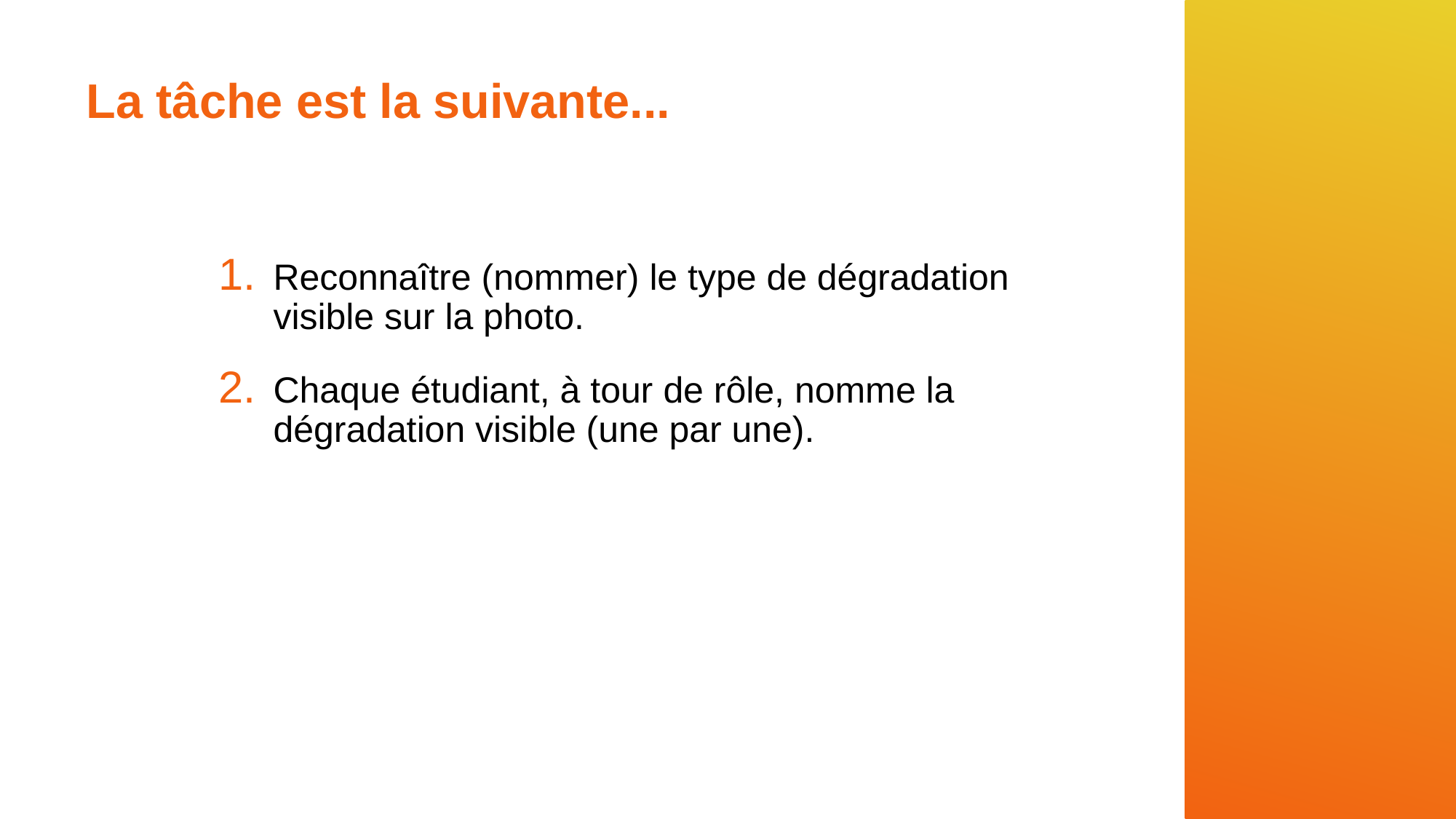

# La tâche est la suivante...
Reconnaître (nommer) le type de dégradation visible sur la photo.
Chaque étudiant, à tour de rôle, nomme la dégradation visible (une par une).